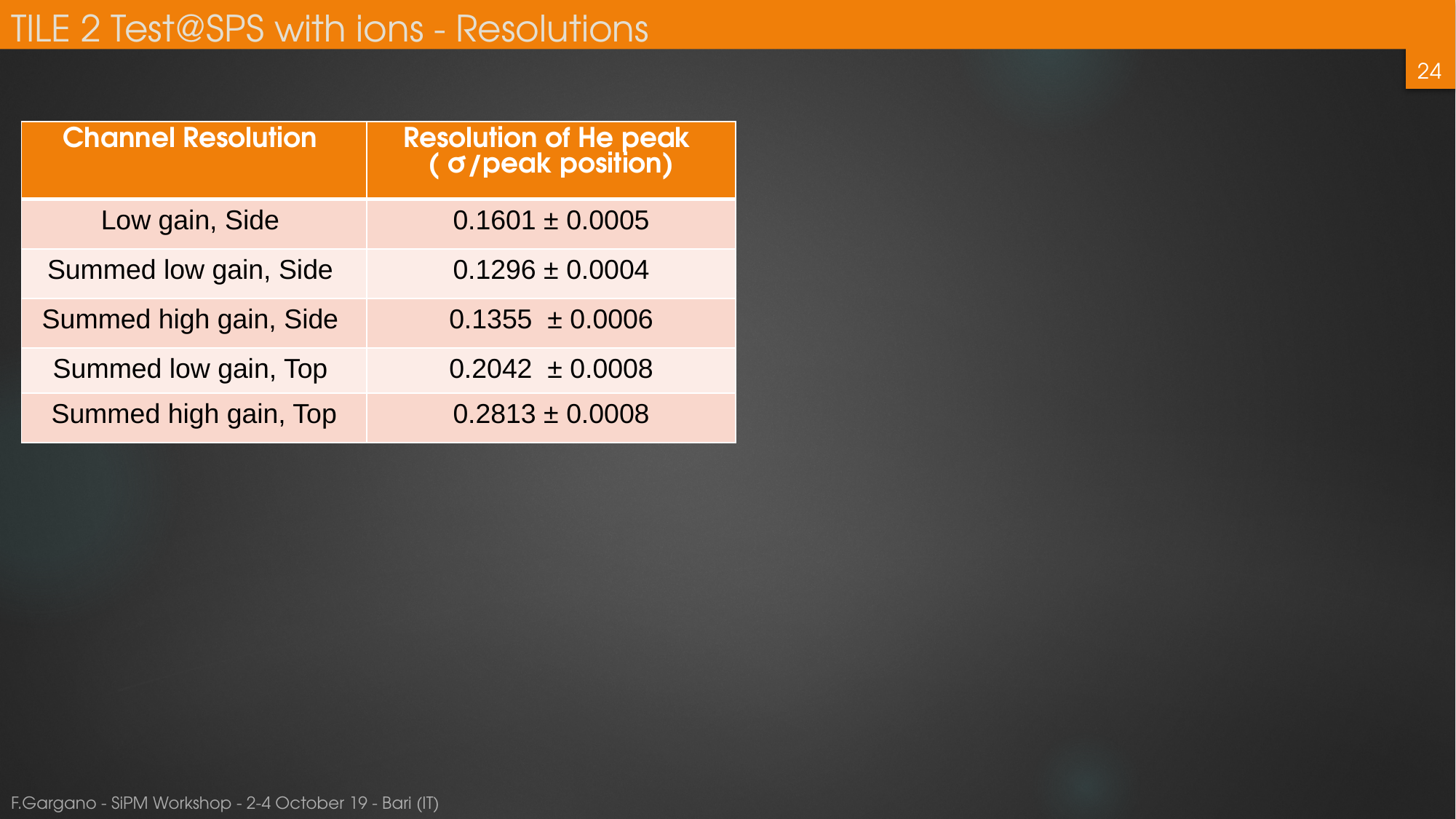

# TILE 2 Test@SPS with ions - Resolutions
24
| Channel Resolution | Resolution of He peak ( σ/peak position) |
| --- | --- |
| Low gain, Side | 0.1601 ± 0.0005 |
| Summed low gain, Side | 0.1296 ± 0.0004 |
| Summed high gain, Side | 0.1355 ± 0.0006 |
| Summed low gain, Top | 0.2042 ± 0.0008 |
| Summed high gain, Top | 0.2813 ± 0.0008 |
F.Gargano - SiPM Workshop - 2-4 October 19 - Bari (IT)